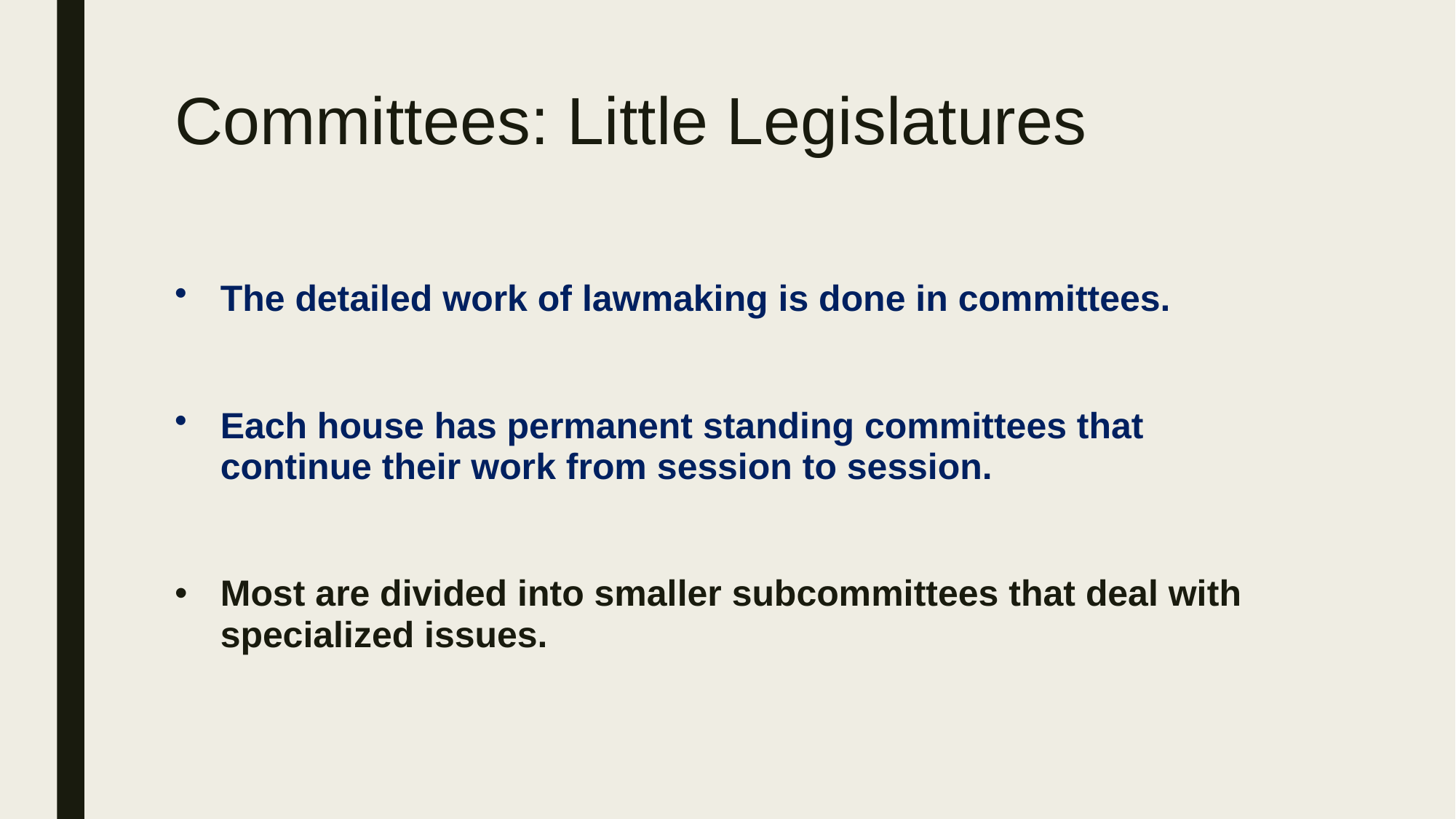

# Committees: Little Legislatures
The detailed work of lawmaking is done in committees.

Each house has permanent standing committees that continue their work from session to session.

Most are divided into smaller subcommittees that deal with specialized issues.